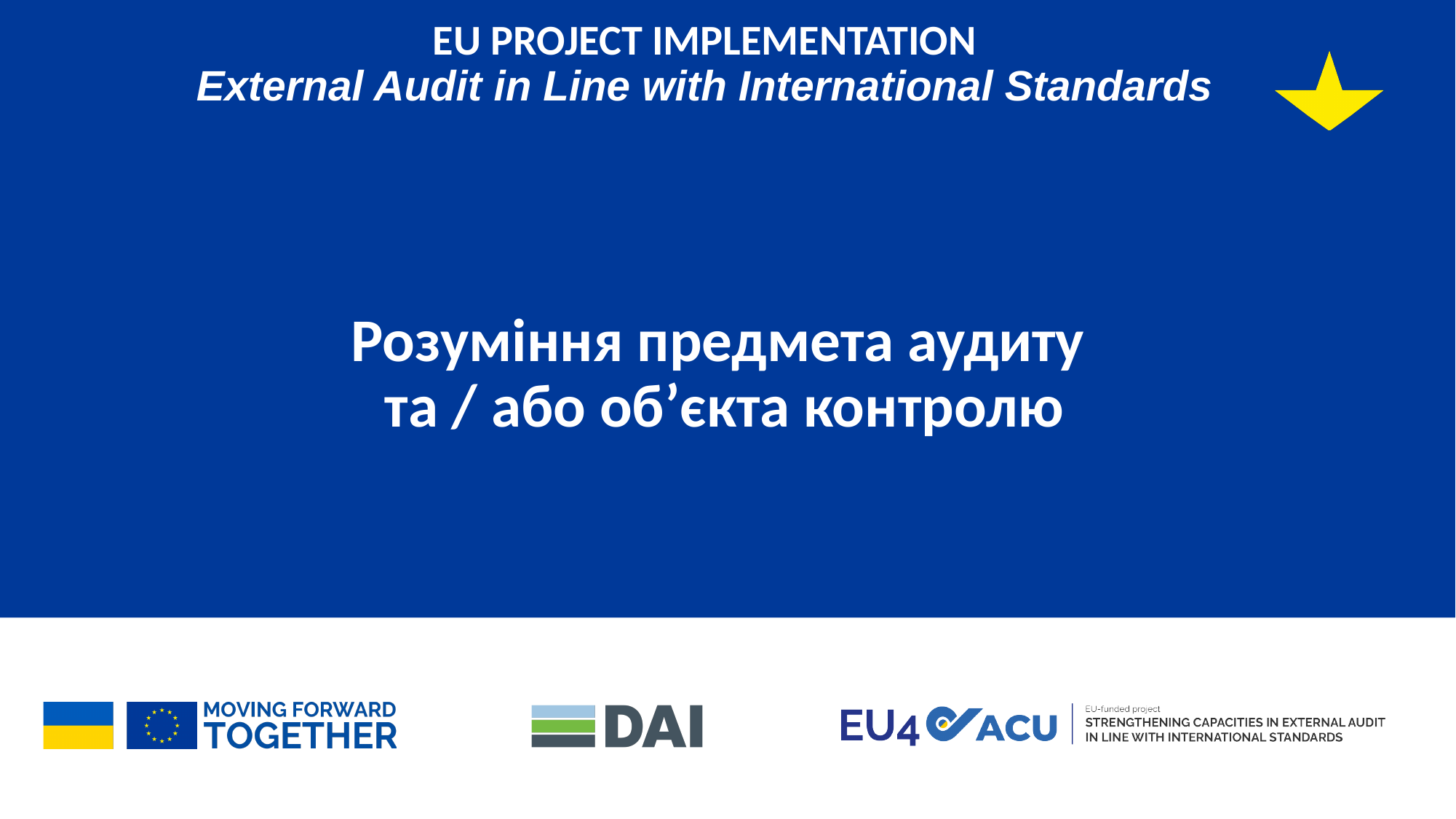

# EU PROJECT IMPLEMENTATION External Audit in Line with International Standards
Розуміння предмета аудиту
та / або об’єкта контролю

1